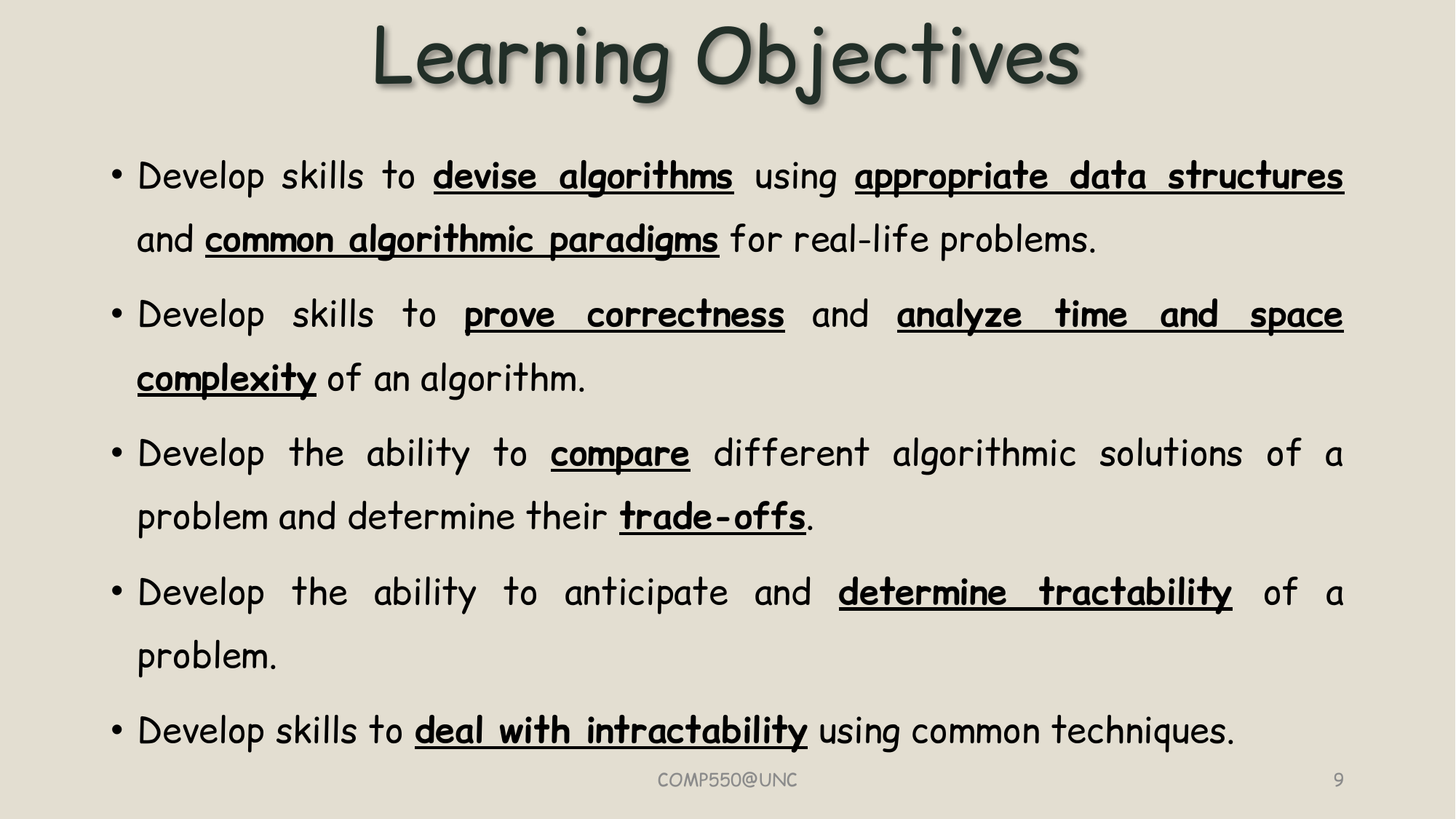

# Learning Objectives
Develop skills to devise algorithms using appropriate data structures and common algorithmic paradigms for real-life problems.
Develop skills to prove correctness and analyze time and space complexity of an algorithm.
Develop the ability to compare different algorithmic solutions of a problem and determine their trade-offs.
Develop the ability to anticipate and determine tractability of a problem.
Develop skills to deal with intractability using common techniques.
COMP550@UNC
9